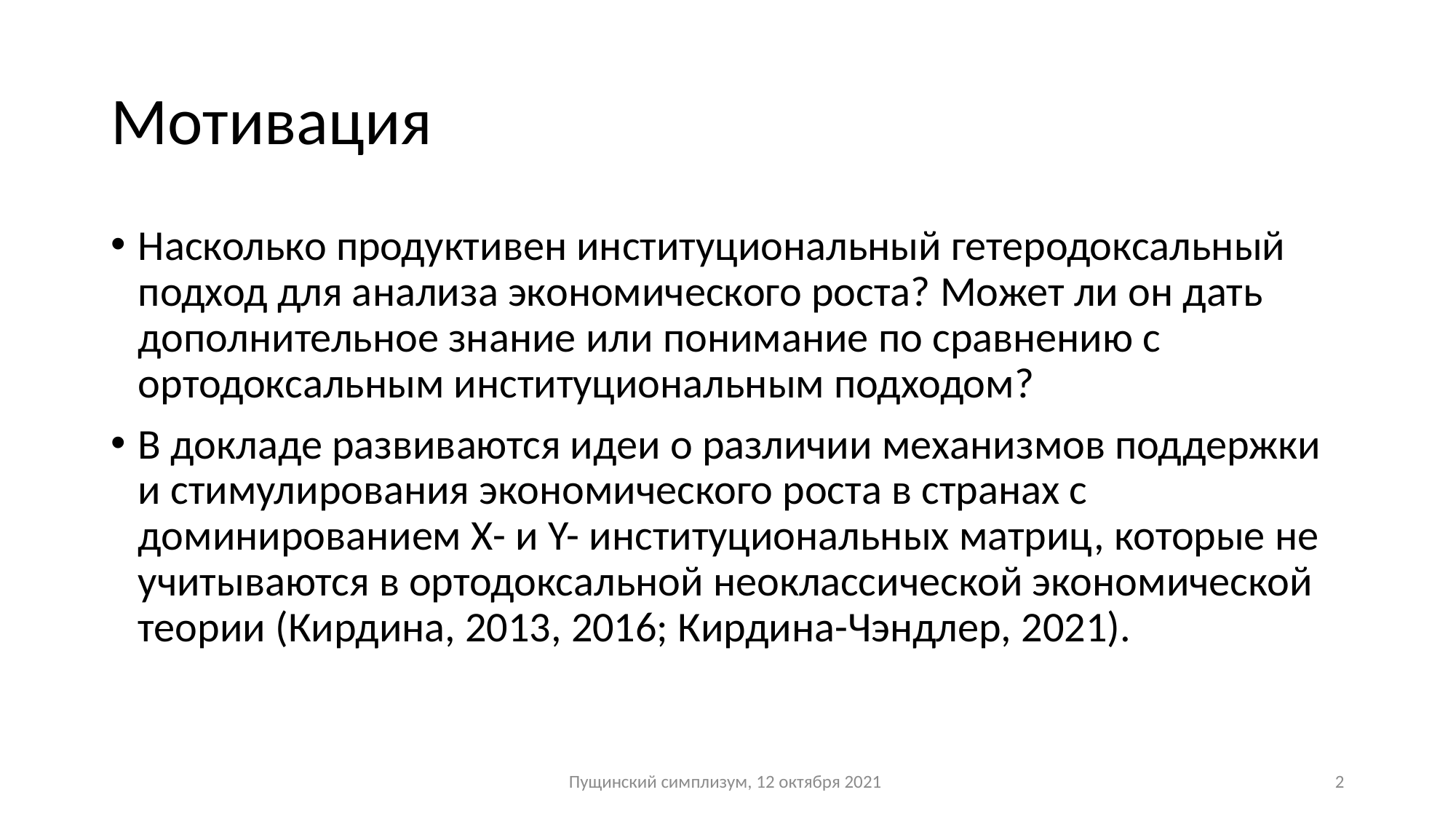

# Мотивация
Насколько продуктивен институциональный гетеродоксальный подход для анализа экономического роста? Может ли он дать дополнительное знание или понимание по сравнению с ортодоксальным институциональным подходом?
В докладе развиваются идеи о различии механизмов поддержки и стимулирования экономического роста в странах с доминированием Х- и Y- институциональных матриц, которые не учитываются в ортодоксальной неоклассической экономической теории (Кирдина, 2013, 2016; Кирдина-Чэндлер, 2021).
Пущинский симплизум, 12 октября 2021
2